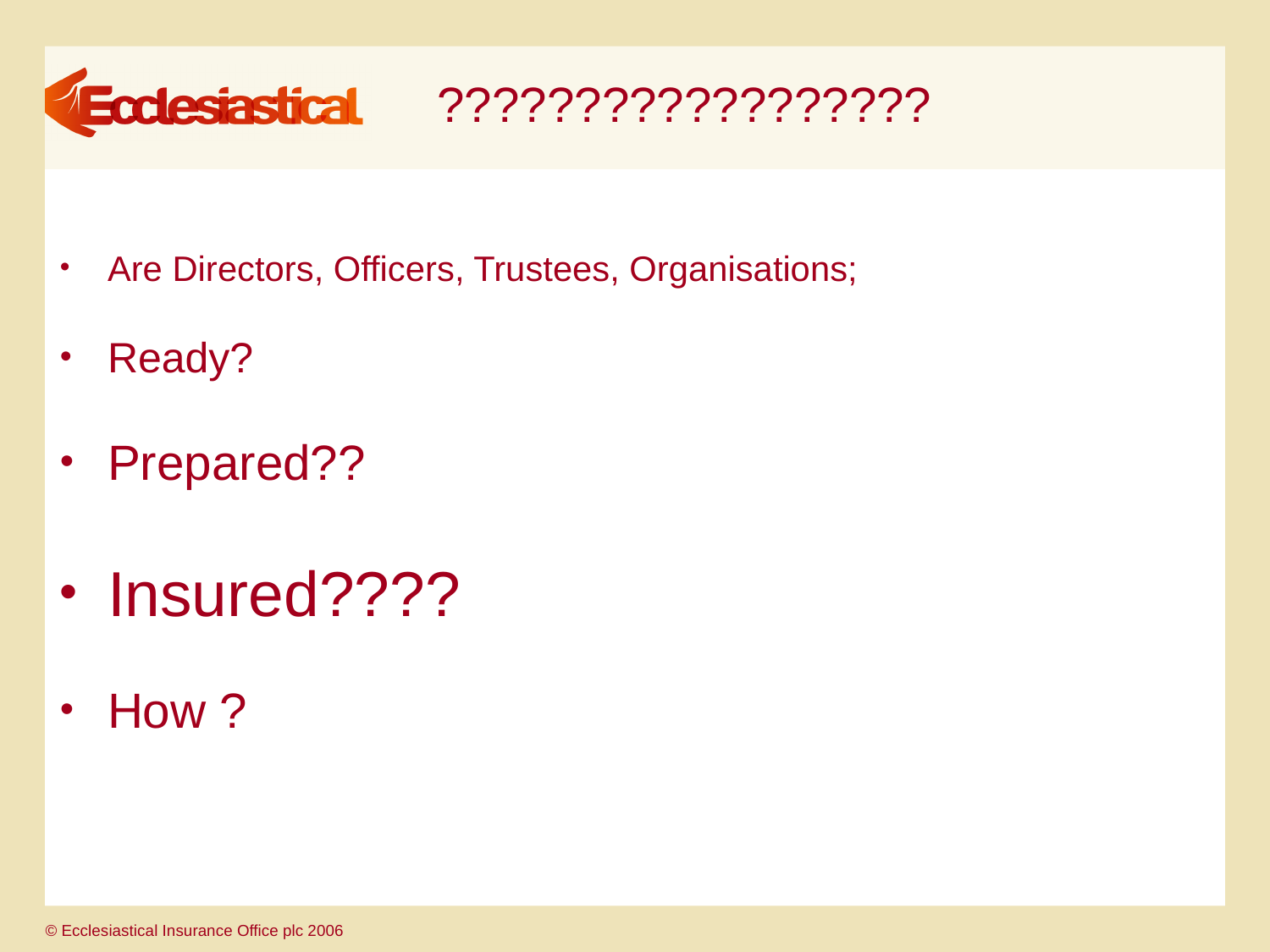

# ??????????????????

Are Directors, Officers, Trustees, Organisations;
Ready?
Prepared??
Insured????
How ?